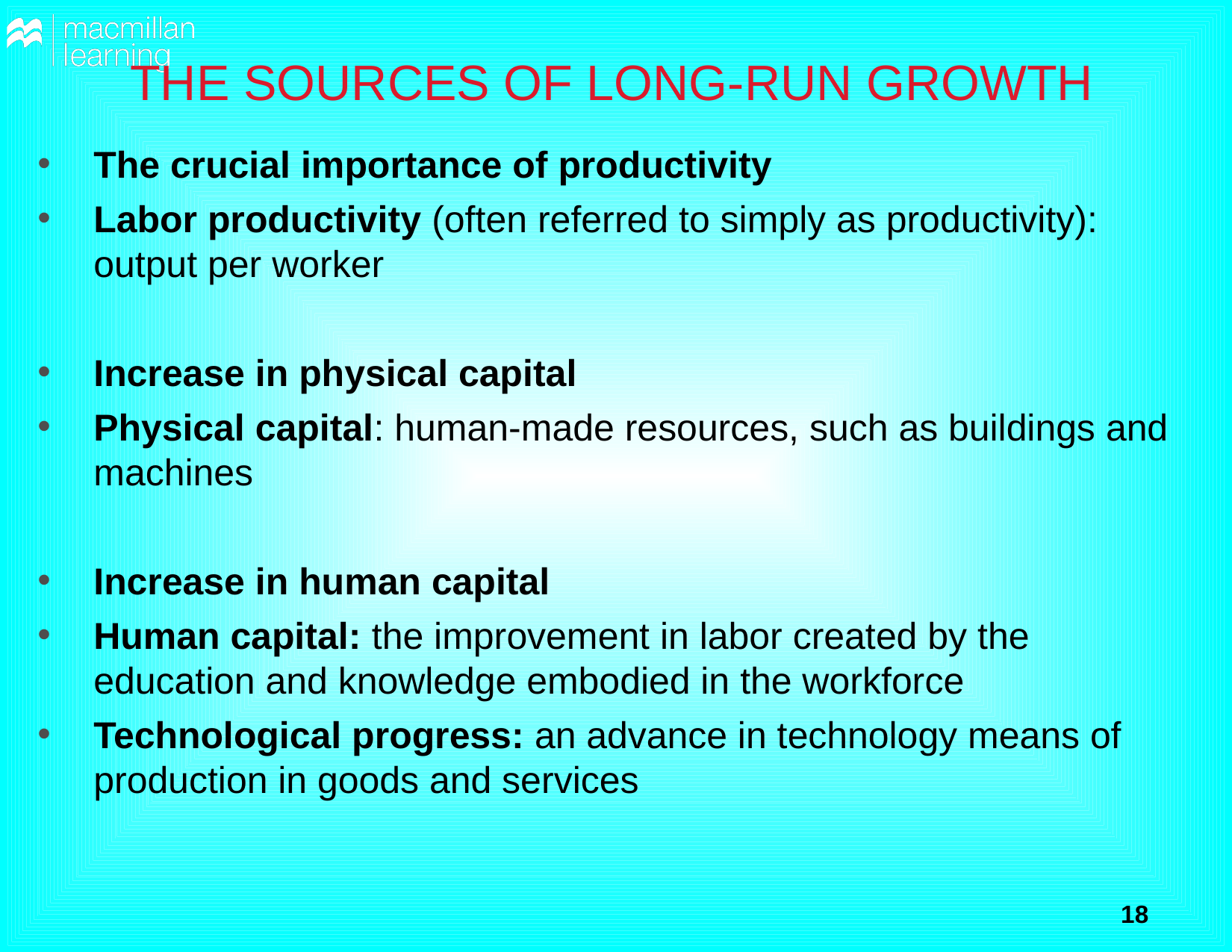

# THE SOURCES OF LONG-RUN GROWTH
The crucial importance of productivity
Labor productivity (often referred to simply as productivity): output per worker

Increase in physical capital
Physical capital: human-made resources, such as buildings and machines

Increase in human capital
Human capital: the improvement in labor created by the education and knowledge embodied in the workforce
Technological progress: an advance in technology means of production in goods and services